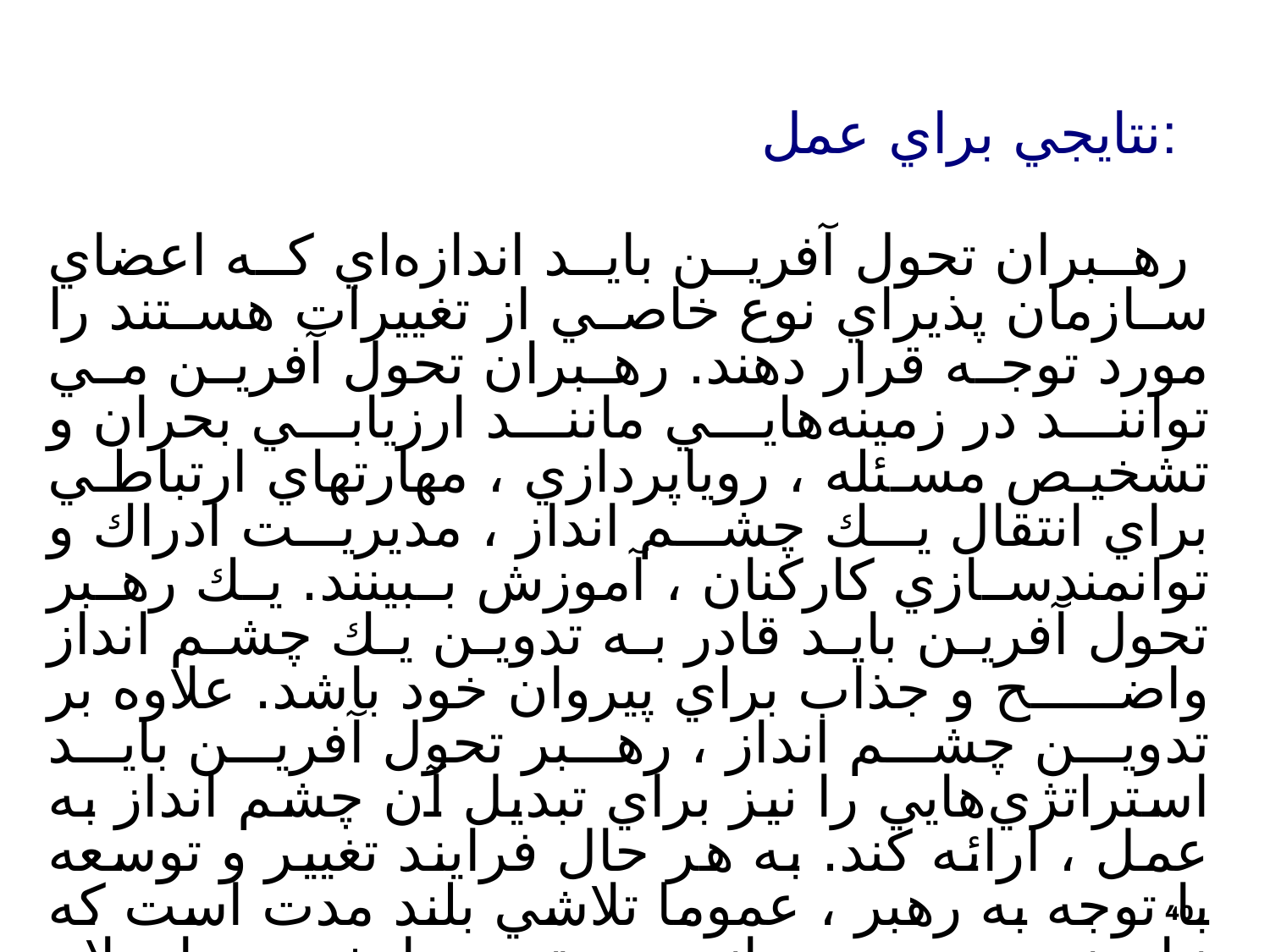

# نتايجي براي عمل:
 رهبران تحول آفرين بايد اندازه‌اي كه اعضاي سازمان پذيراي نوع خاصي از تغييرات هستند را مورد توجه قرار دهند. رهبران تحول آفرين مي توانند در زمينه‌هايي مانند ارزيابي بحران و تشخيص مسئله ، روياپردازي ، مهارتهاي ارتباطي براي انتقال يك چشم انداز ، مديريت ادراك و توانمندسازي كاركنان ، آموزش ببينند. يك رهبر تحول آفرين بايد قادر به تدوين يك چشم انداز واضح و جذاب براي پيروان خود باشد. علاوه بر تدوين چشم انداز ، رهبر تحول آفرين بايد استراتژي‌هايي را نيز براي تبديل آن چشم انداز به عمل ، ارائه كند. به هر حال فرايند تغيير و توسعه با توجه به رهبر ، عموما تلاشي بلند مدت است كه نيازمند به روز رساني مستمر ، بازخورد و اصلاح است.
40